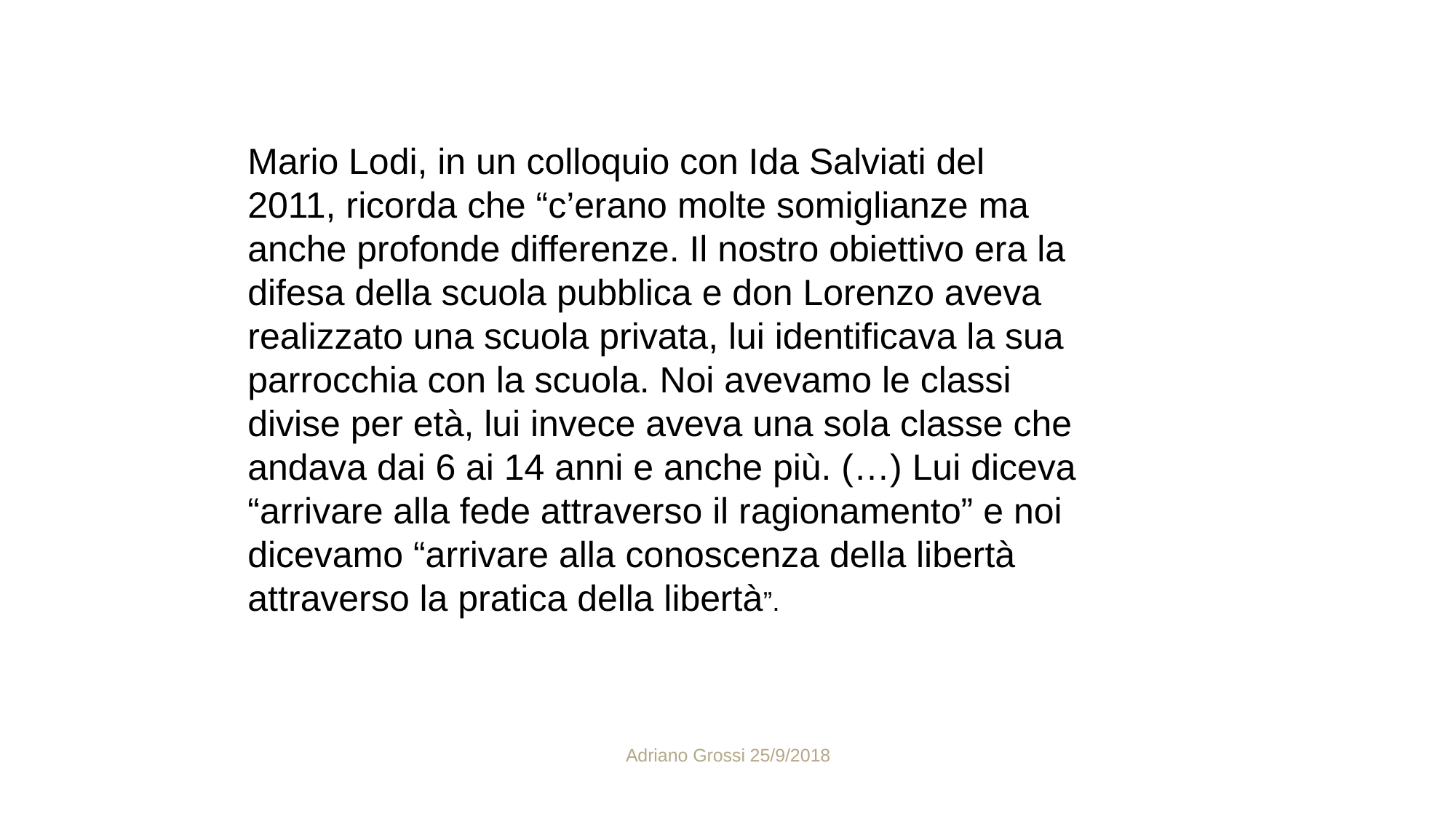

Mario Lodi, in un colloquio con Ida Salviati del 2011, ricorda che “c’erano molte somiglianze ma anche profonde differenze. Il nostro obiettivo era la difesa della scuola pubblica e don Lorenzo aveva realizzato una scuola privata, lui identificava la sua parrocchia con la scuola. Noi avevamo le classi divise per età, lui invece aveva una sola classe che andava dai 6 ai 14 anni e anche più. (…) Lui diceva “arrivare alla fede attraverso il ragionamento” e noi dicevamo “arrivare alla conoscenza della libertà attraverso la pratica della libertà”.
Adriano Grossi 25/9/2018